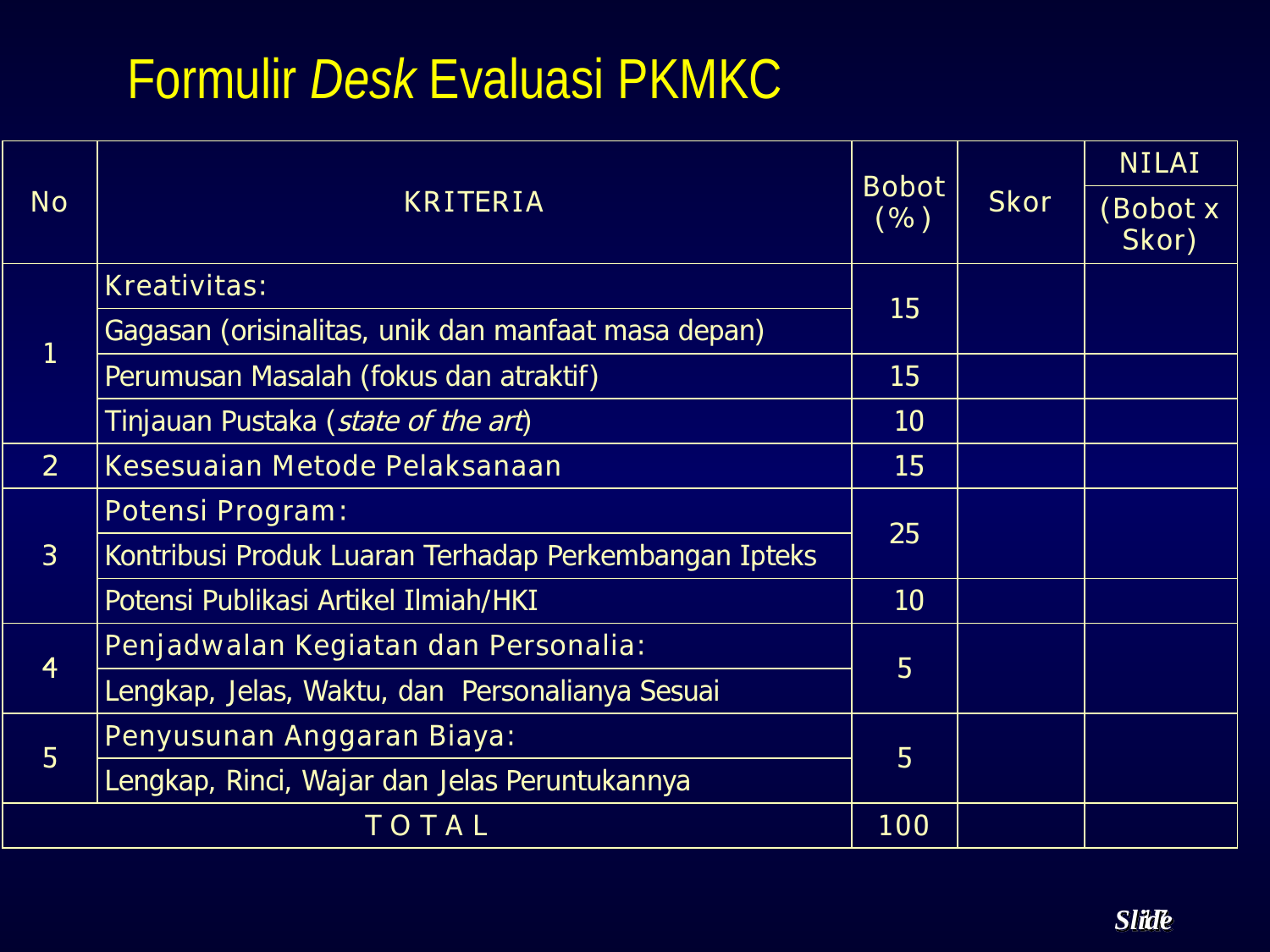

Formulir Desk Evaluasi PKMKC
| No | KRITERIA | Bobot (%) | Skor | NILAI |
| --- | --- | --- | --- | --- |
|  |  |  |  | (Bobot x Skor) |
| 1 | Kreativitas: | 15 |  |  |
|  | Gagasan (orisinalitas, unik dan manfaat masa depan) |  |  |  |
|  | Perumusan Masalah (fokus dan atraktif) | 15 |  |  |
|  | Tinjauan Pustaka (state of the art) | 10 |  |  |
| 2 | Kesesuaian Metode Pelaksanaan | 15 |  |  |
| 3 | Potensi Program: | 25 |  |  |
|  | Kontribusi Produk Luaran Terhadap Perkembangan Ipteks |  |  |  |
|  | Potensi Publikasi Artikel Ilmiah/HKI | 10 |  |  |
| 4 | Penjadwalan Kegiatan dan Personalia: | 5 |  |  |
|  | Lengkap, Jelas, Waktu, dan Perso­na­lianya Sesuai |  |  |  |
| 5 | Penyusunan Anggaran Biaya: | 5 |  |  |
|  | Lengkap, Rinci, Wajar dan Jelas Peruntukan­nya |  |  |  |
| T O T A L |  | 100 |  |  |